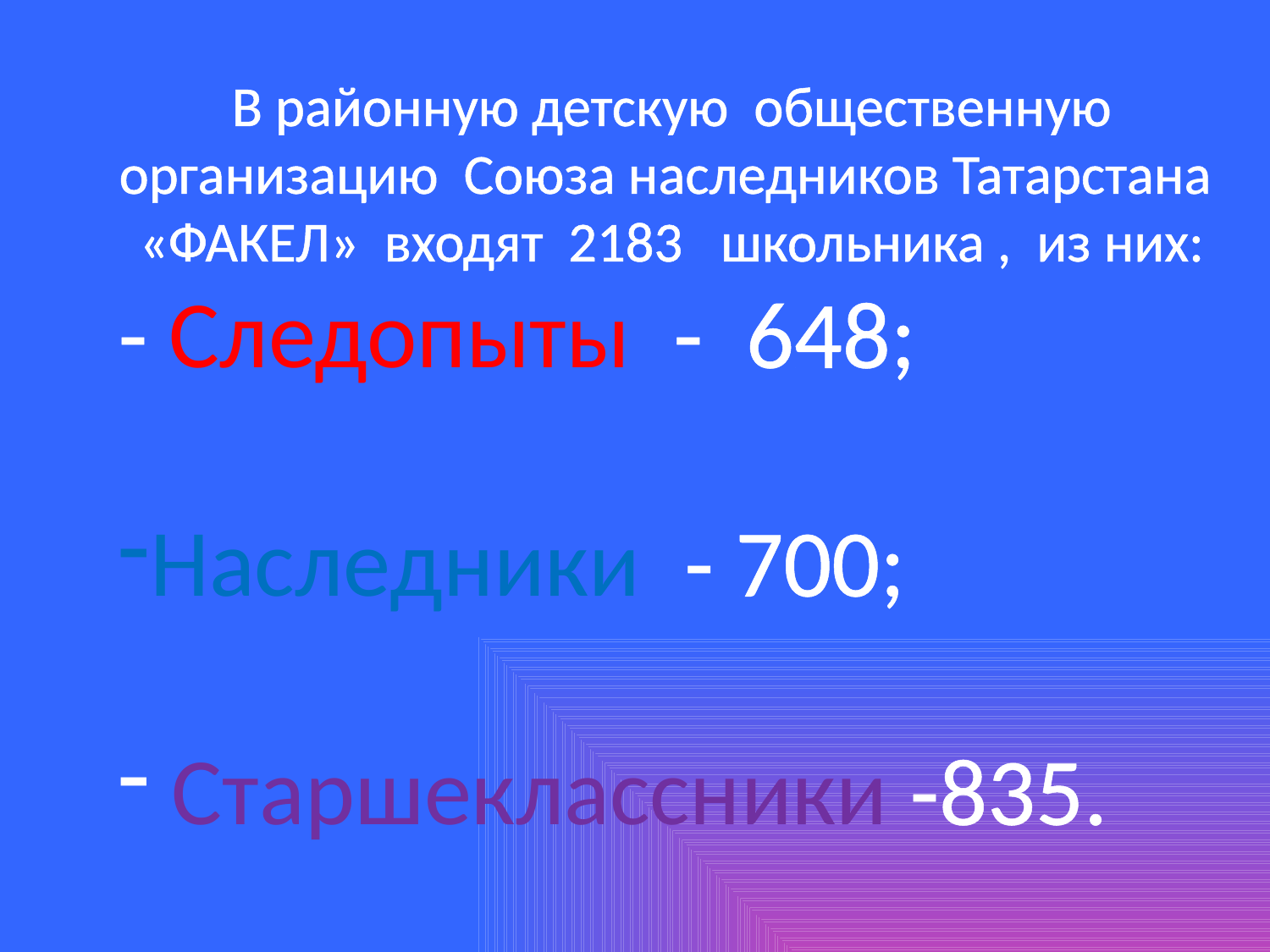

В районную детскую  общественную организацию  Союза наследников Татарстана  «ФАКЕЛ»  входят  2183   школьника ,  из них:
- Следопыты  -  648;

Наследники  - 700;

 Старшеклассники -835.